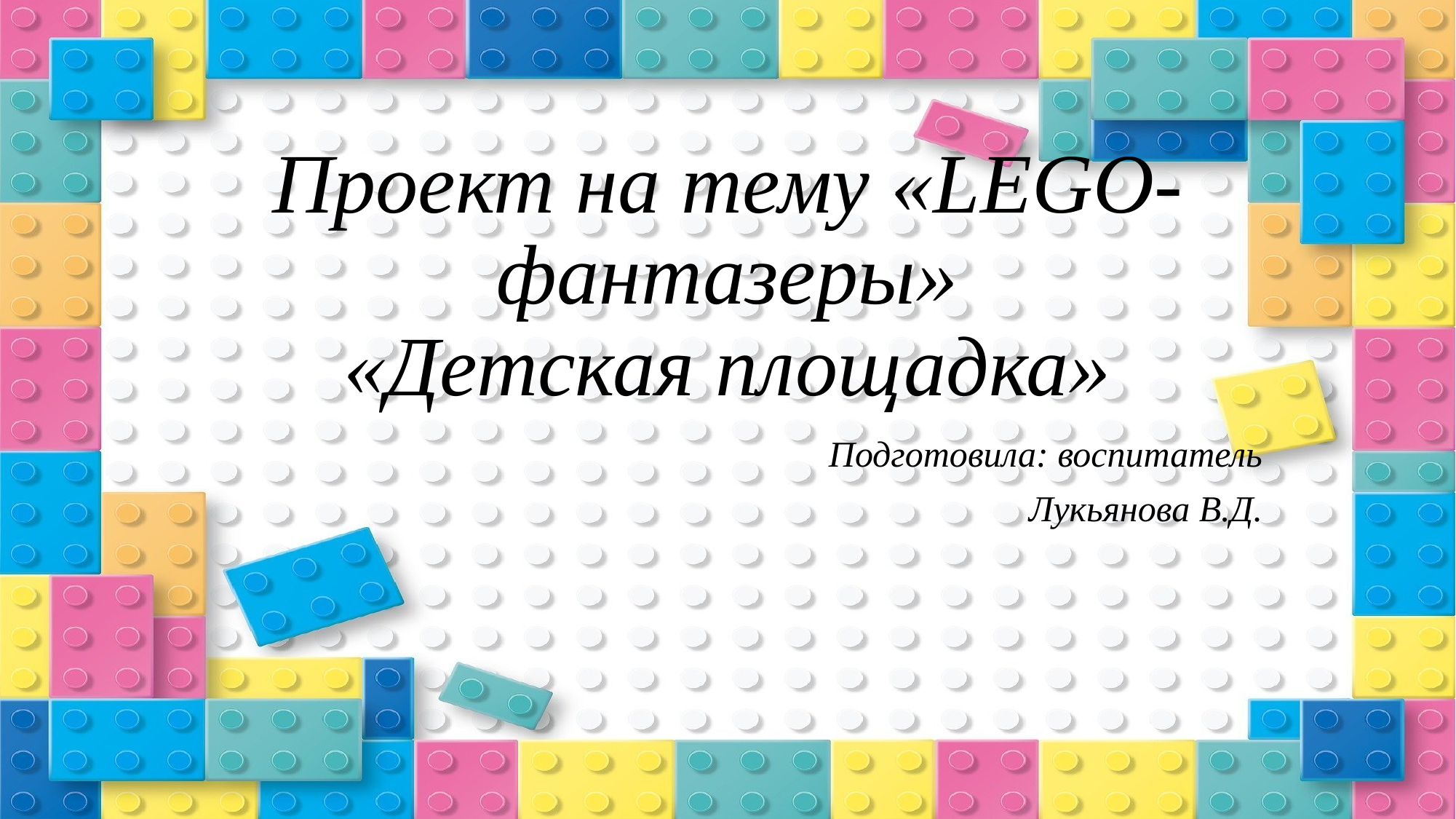

# Проект на тему «LEGO-фантазеры» «Детская площадка»
Подготовила: воспитатель
Лукьянова В.Д.